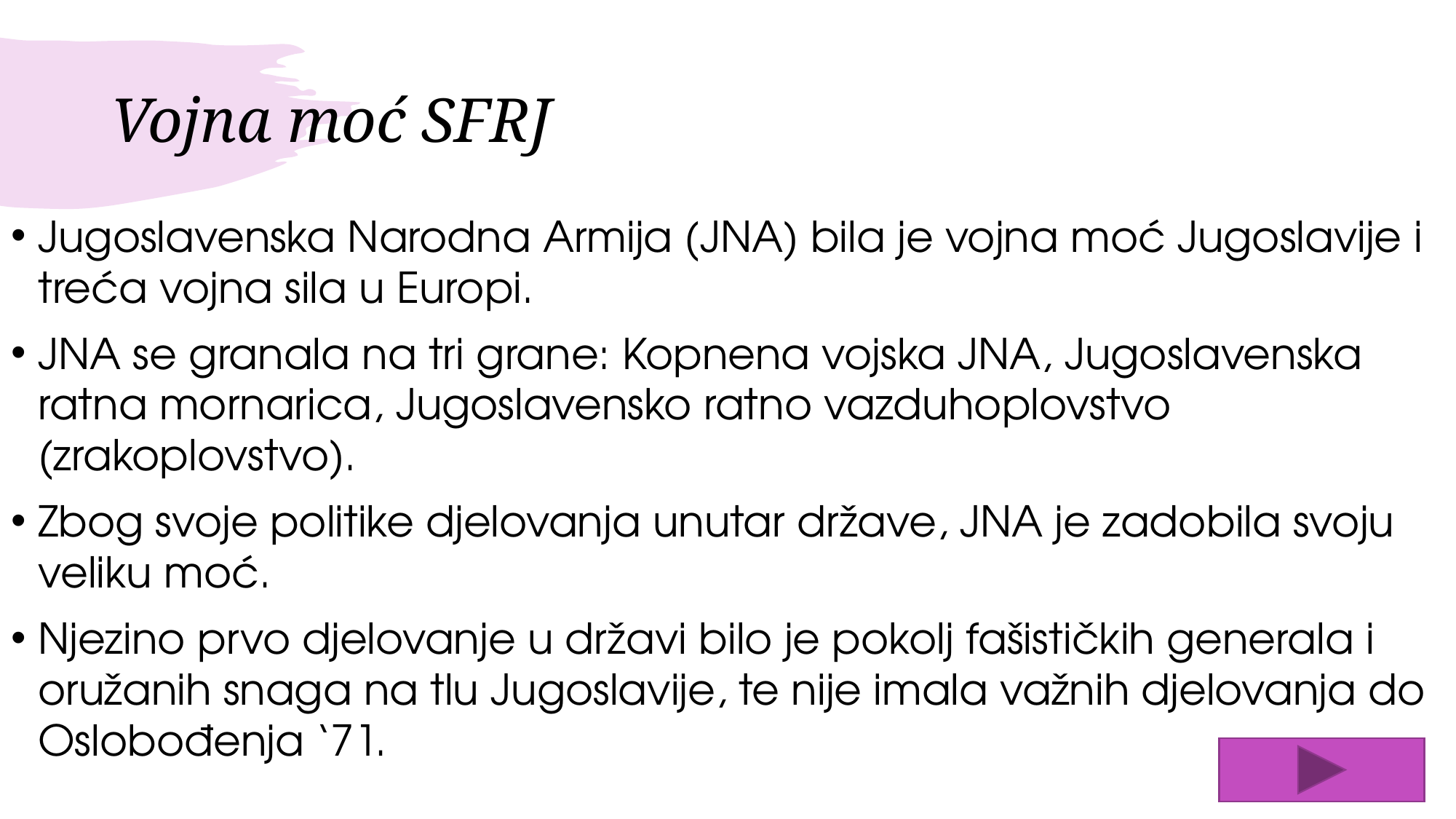

# Vojna moć SFRJ
Jugoslavenska Narodna Armija (JNA) bila je vojna moć Jugoslavije i treća vojna sila u Europi.
JNA se granala na tri grane: Kopnena vojska JNA, Jugoslavenska ratna mornarica, Jugoslavensko ratno vazduhoplovstvo (zrakoplovstvo).
Zbog svoje politike djelovanja unutar države, JNA je zadobila svoju veliku moć.
Njezino prvo djelovanje u državi bilo je pokolj fašističkih generala i oružanih snaga na tlu Jugoslavije, te nije imala važnih djelovanja do Oslobođenja ‘71.